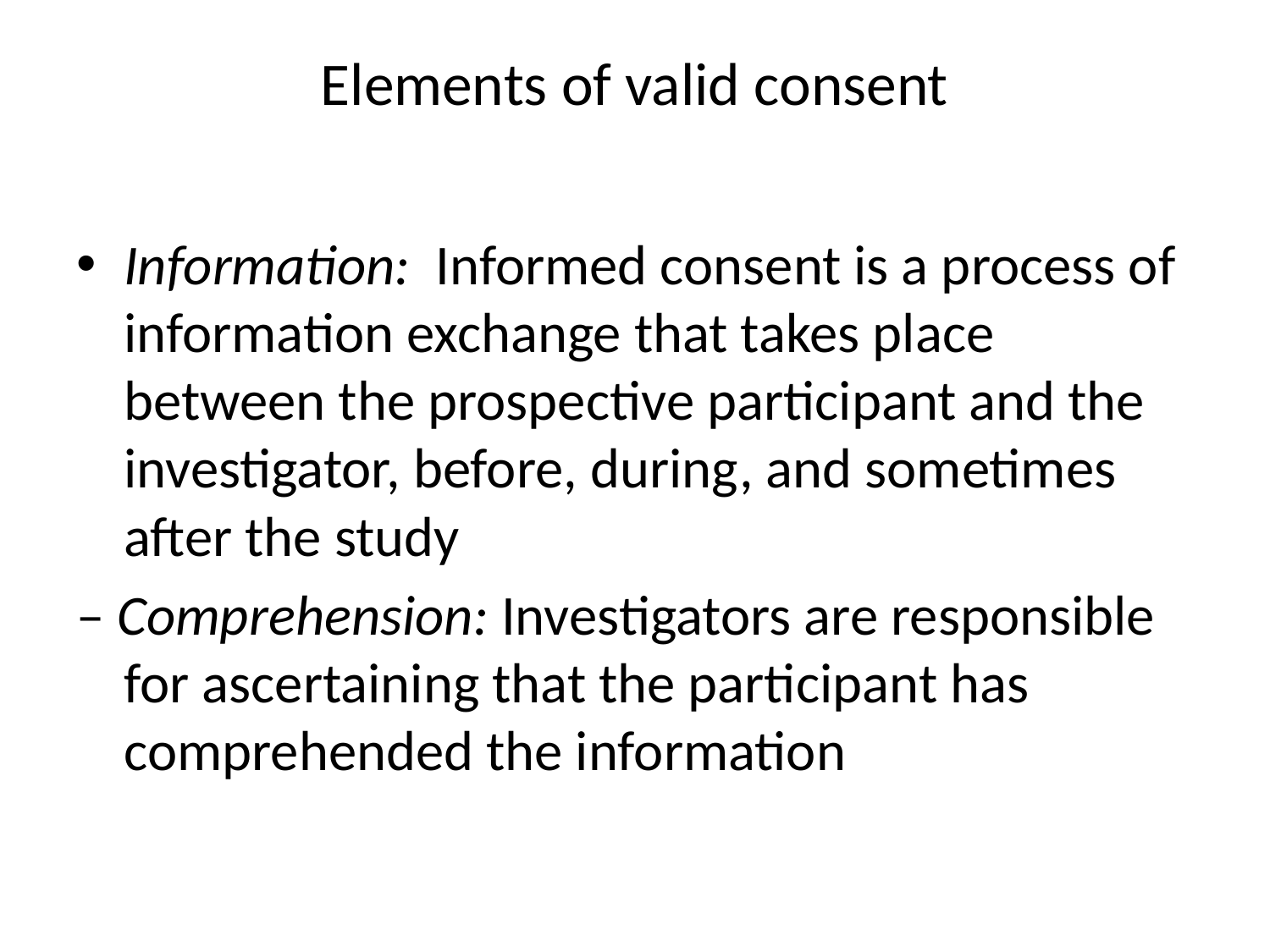

# Elements of valid consent
Information:  Informed consent is a process of information exchange that takes place between the prospective participant and the investigator, before, during, and sometimes after the study
– Comprehension: Investigators are responsible for ascertaining that the participant has comprehended the information